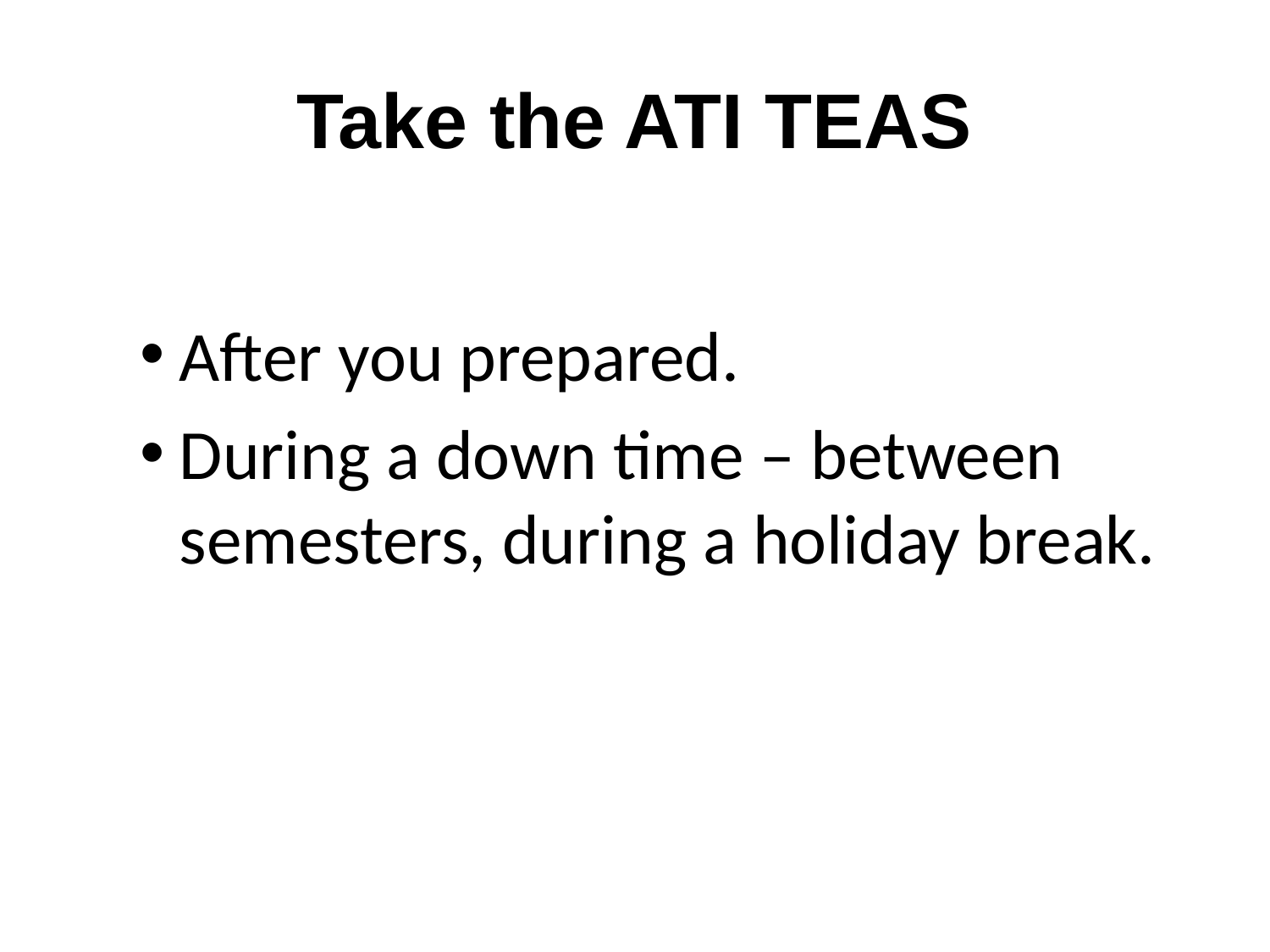

# Take the ATI TEAS

After you prepared.
During a down time – between semesters, during a holiday break.